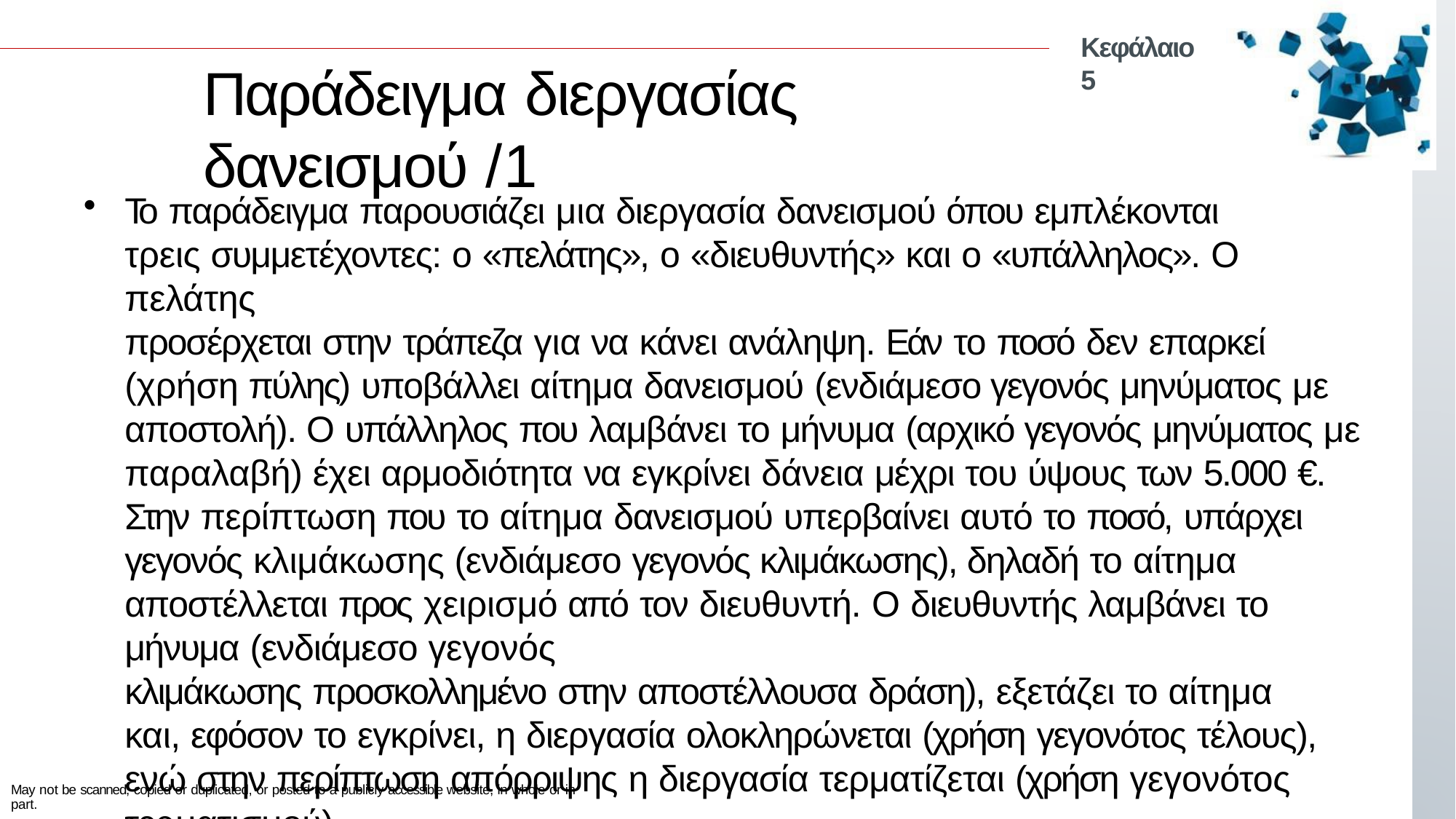

Κεφάλαιο 5

# Παράδειγμα διεργασίας δανεισμού /1
Το παράδειγμα παρουσιάζει μια διεργασία δανεισμού όπου εμπλέκονται τρεις συμμετέχοντες: ο «πελάτης», o «διευθυντής» και ο «υπάλληλος». Ο πελάτης
προσέρχεται στην τράπεζα για να κάνει ανάληψη. Εάν το ποσό δεν επαρκεί (χρήση πύλης) υποβάλλει αίτημα δανεισμού (ενδιάμεσο γεγονός μηνύματος με αποστολή). Ο υπάλληλος που λαμβάνει το μήνυμα (αρχικό γεγονός μηνύματος με παραλαβή) έχει αρμοδιότητα να εγκρίνει δάνεια μέχρι του ύψους των 5.000 €. Στην περίπτωση που το αίτημα δανεισμού υπερβαίνει αυτό το ποσό, υπάρχει γεγονός κλιμάκωσης (ενδιάμεσο γεγονός κλιμάκωσης), δηλαδή το αίτημα αποστέλλεται προς χειρισμό από τον διευθυντή. Ο διευθυντής λαμβάνει το μήνυμα (ενδιάμεσο γεγονός
κλιμάκωσης προσκολλημένο στην αποστέλλουσα δράση), εξετάζει το αίτημα και, εφόσον το εγκρίνει, η διεργασία ολοκληρώνεται (χρήση γεγονότος τέλους), ενώ στην περίπτωση απόρριψης η διεργασία τερματίζεται (χρήση γεγονότος
τερματισμού).
May not be scanned, copied or duplicated, or posted to a publicly accessible website, in whole or in part.